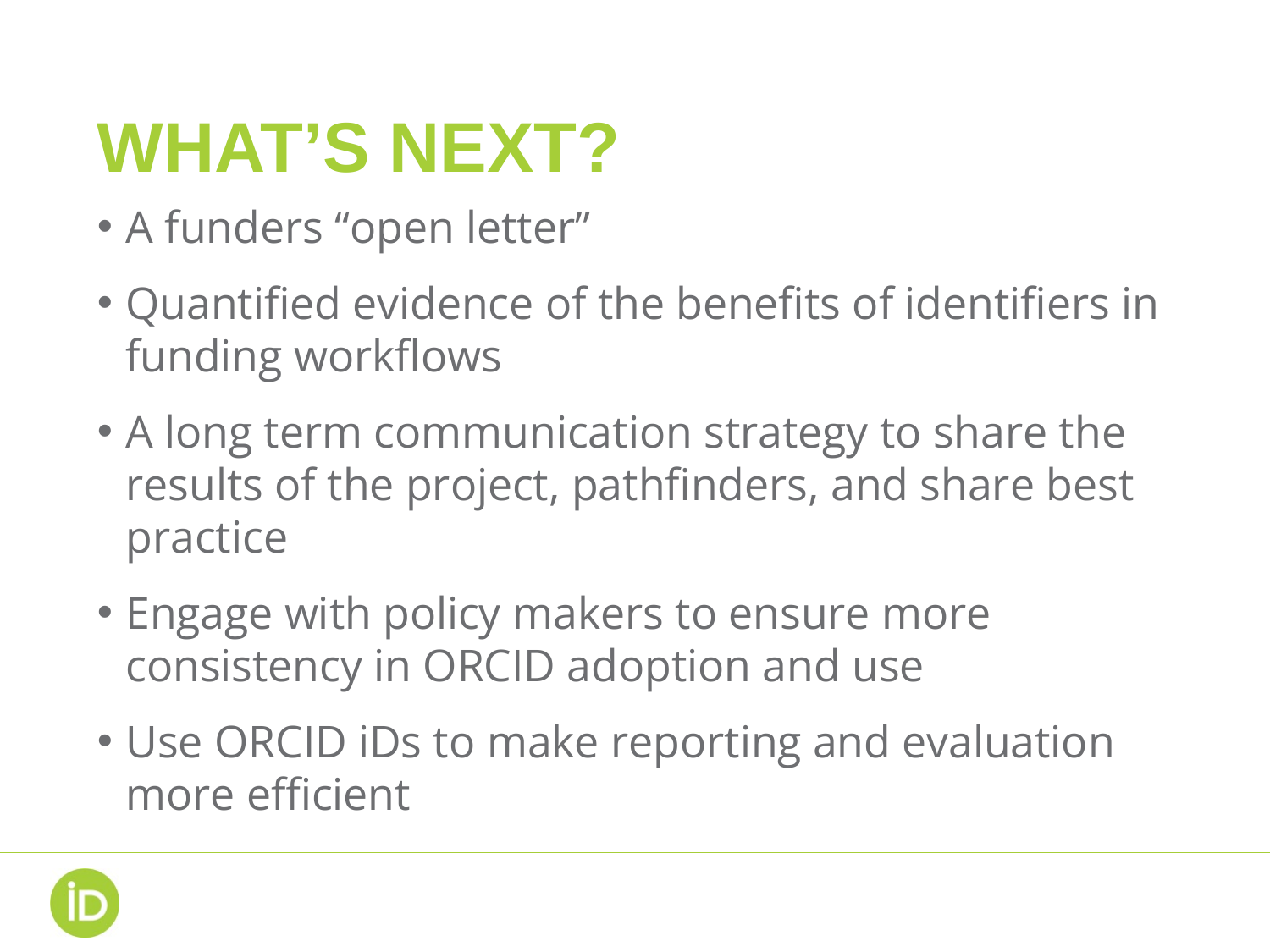

# What’s next?
A funders “open letter”
Quantified evidence of the benefits of identifiers in funding workflows
A long term communication strategy to share the results of the project, pathfinders, and share best practice
Engage with policy makers to ensure more consistency in ORCID adoption and use
Use ORCID iDs to make reporting and evaluation more efficient